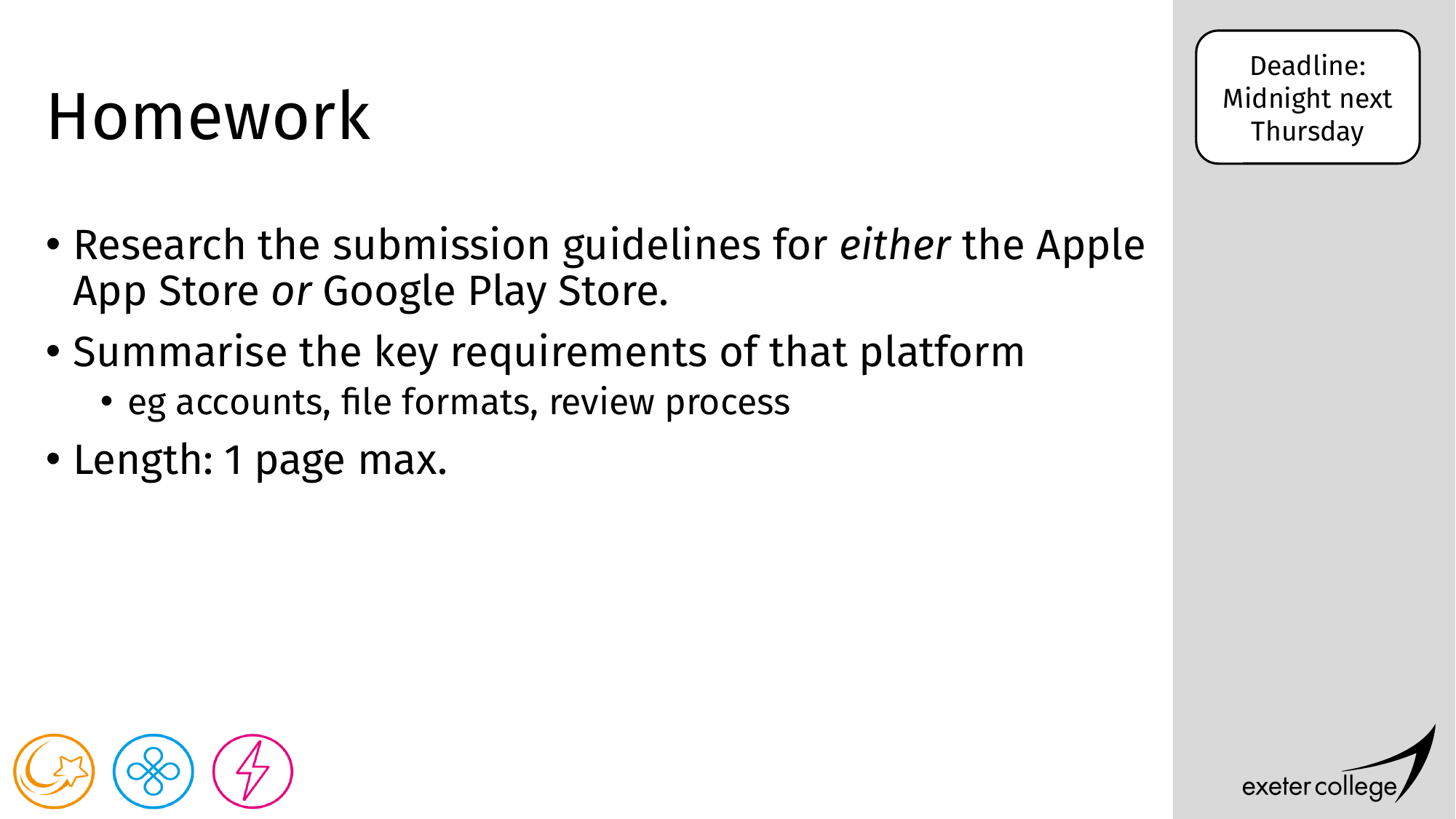

Deadline:
Midnight next Thursday
# Homework
Research the submission guidelines for either the Apple App Store or Google Play Store.
Summarise the key requirements of that platform
eg accounts, file formats, review process
Length: 1 page max.